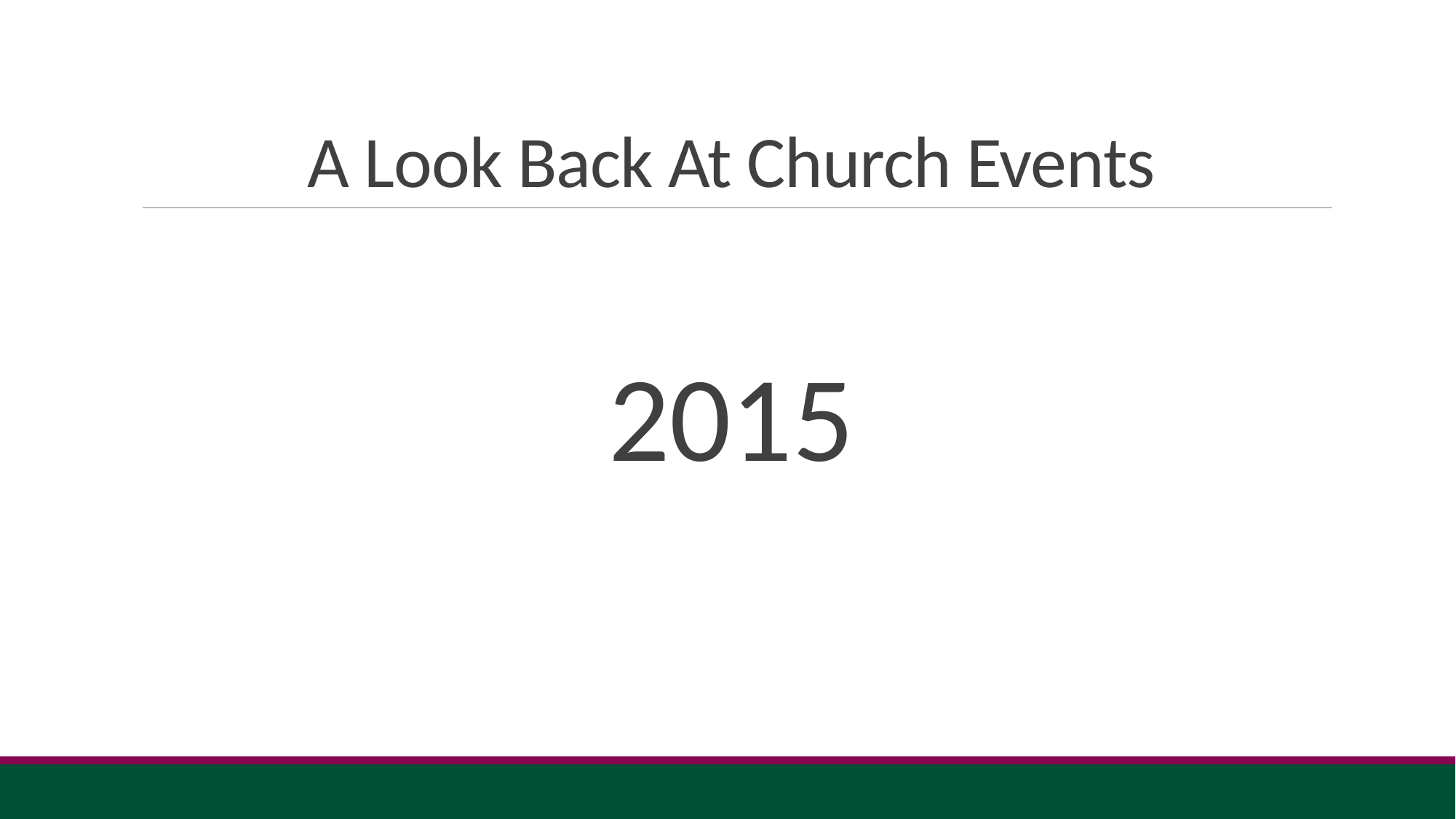

# A Look Back At Church Events

2015